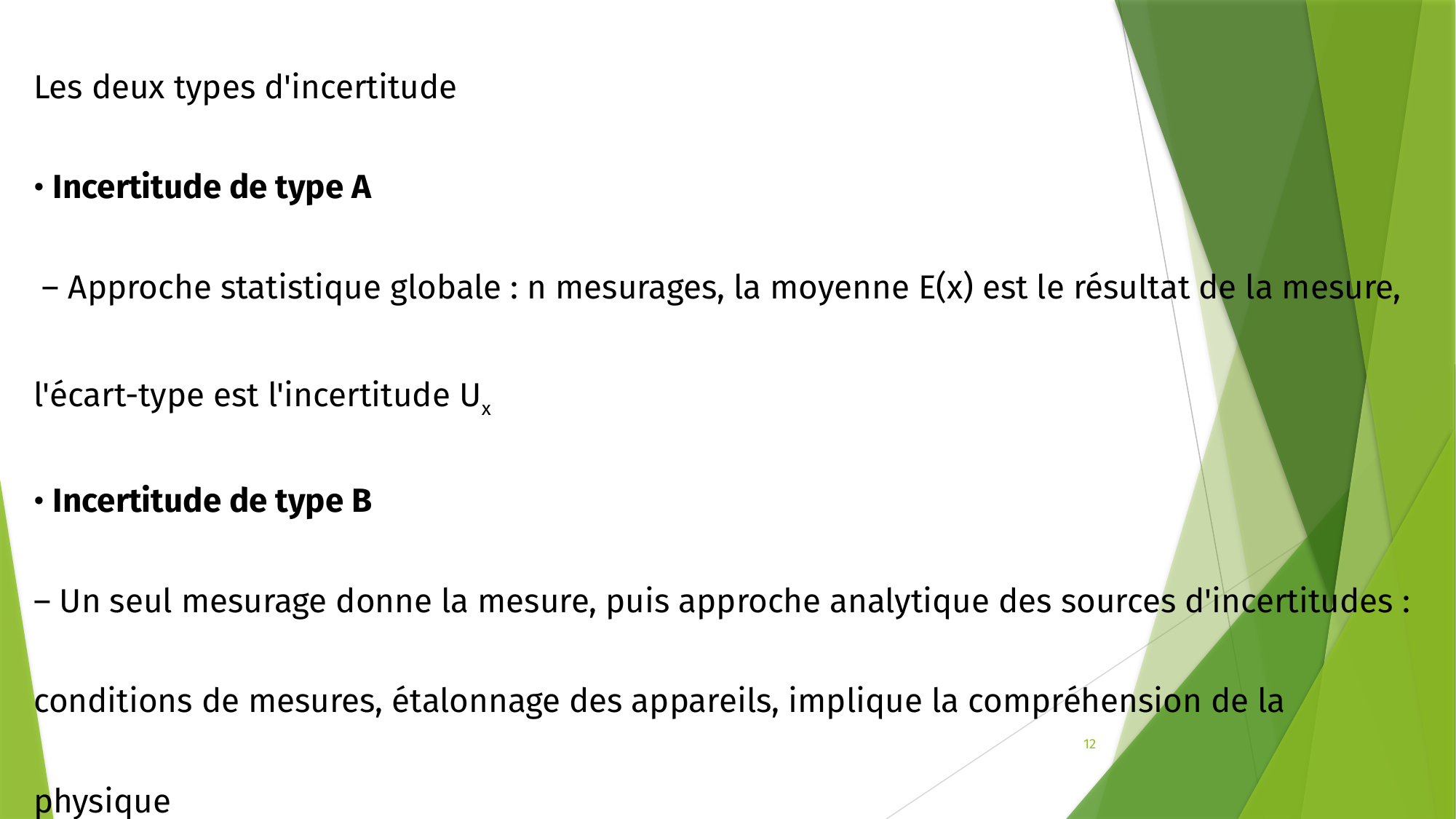

Les deux types d'incertitude
• Incertitude de type A
 – Approche statistique globale : n mesurages, la moyenne E(x) est le résultat de la mesure, l'écart-type est l'incertitude Ux
• Incertitude de type B
– Un seul mesurage donne la mesure, puis approche analytique des sources d'incertitudes : conditions de mesures, étalonnage des appareils, implique la compréhension de la physique
du mesurage
12